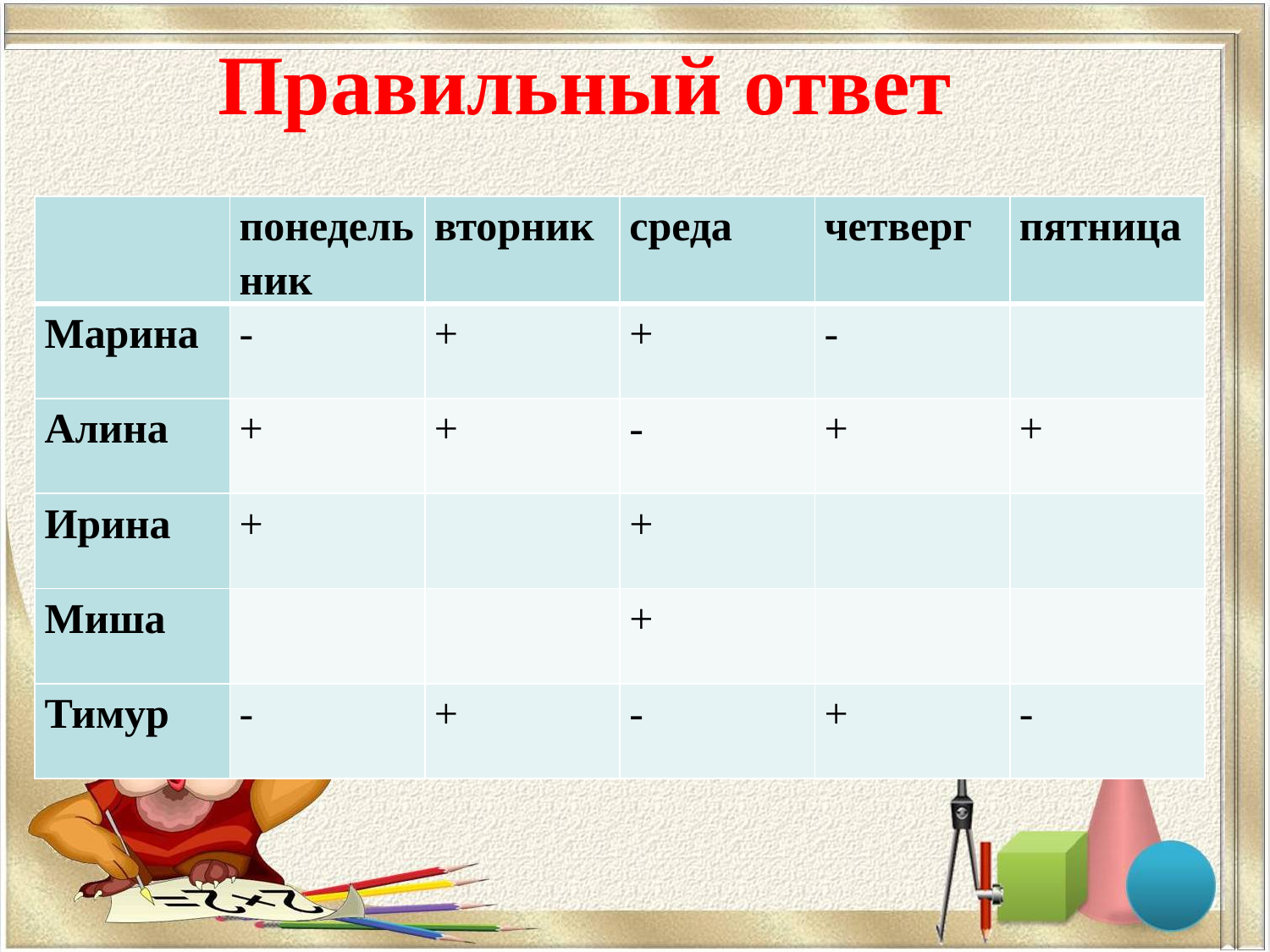

# Правильный ответ
|  | понедельник | вторник | среда | четверг | пятница |
| --- | --- | --- | --- | --- | --- |
| Марина | - | + | + | - |  |
| Алина | + | + | - | + | + |
| Ирина | + |  | + |  |  |
| Миша |  |  | + |  |  |
| Тимур | - | + | - | + | - |